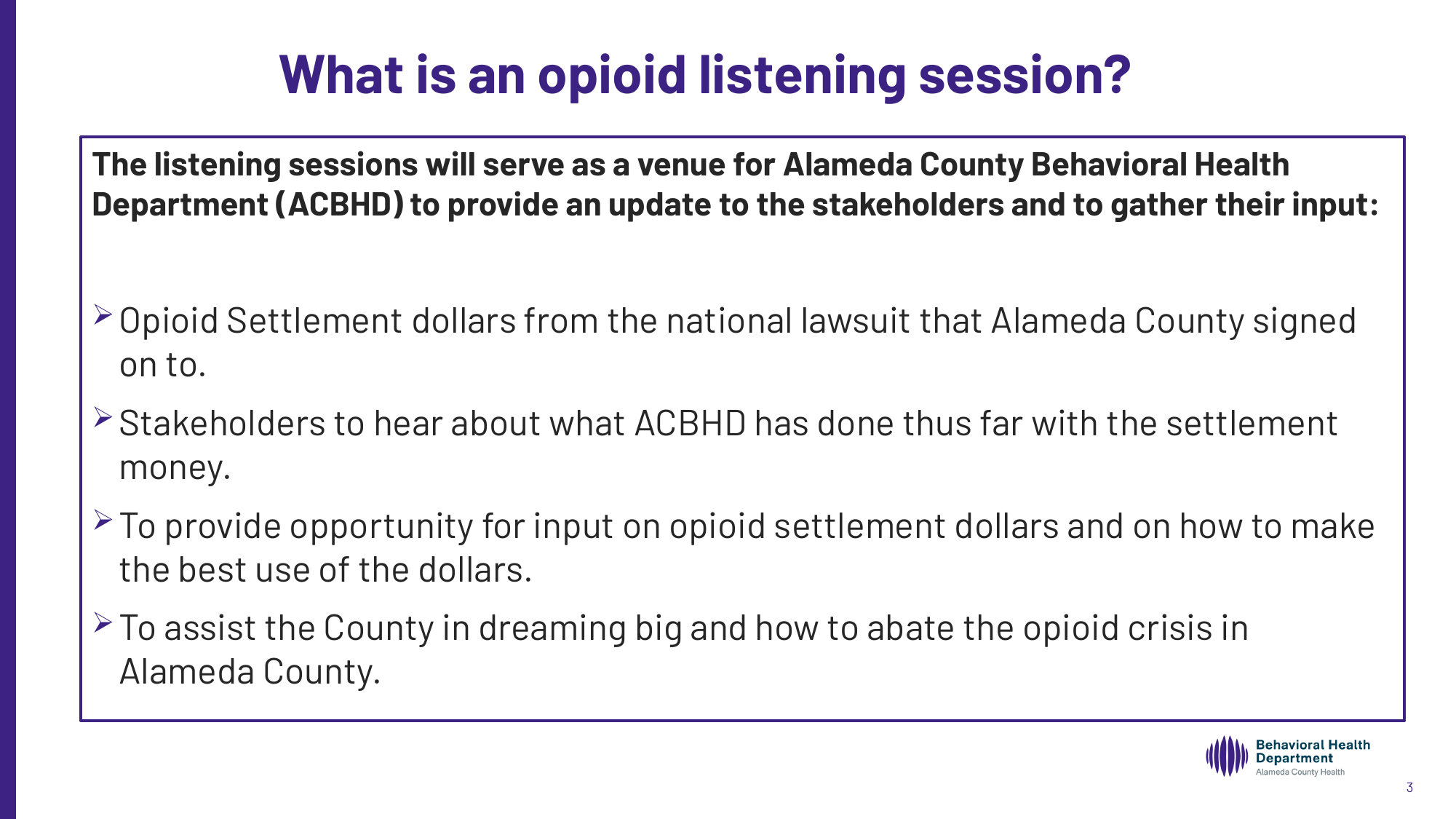

# What is an opioid listening session?
The listening sessions will serve as a venue for Alameda County Behavioral Health Department (ACBHD) to provide an update to the stakeholders and to gather their input:

Opioid Settlement dollars from the national lawsuit that Alameda County signed on to.
Stakeholders to hear about what ACBHD has done thus far with the settlement money.
To provide opportunity for input on opioid settlement dollars and on how to make the best use of the dollars.
To assist the County in dreaming big and how to abate the opioid crisis in Alameda County.
3